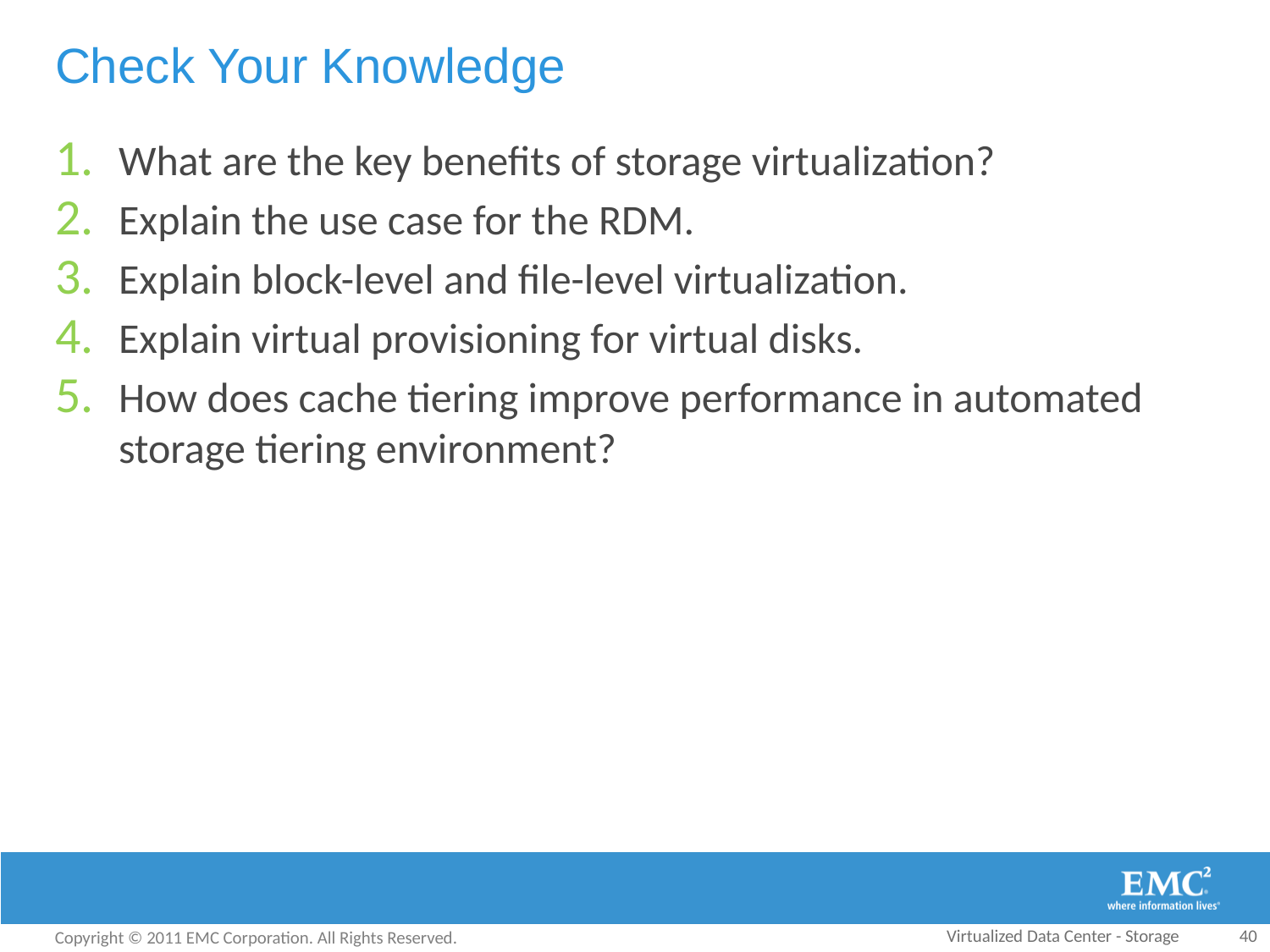

# Check Your Knowledge
What are the key benefits of storage virtualization?
Explain the use case for the RDM.
Explain block-level and file-level virtualization.
Explain virtual provisioning for virtual disks.
How does cache tiering improve performance in automated storage tiering environment?
Virtualized Data Center - Storage
40